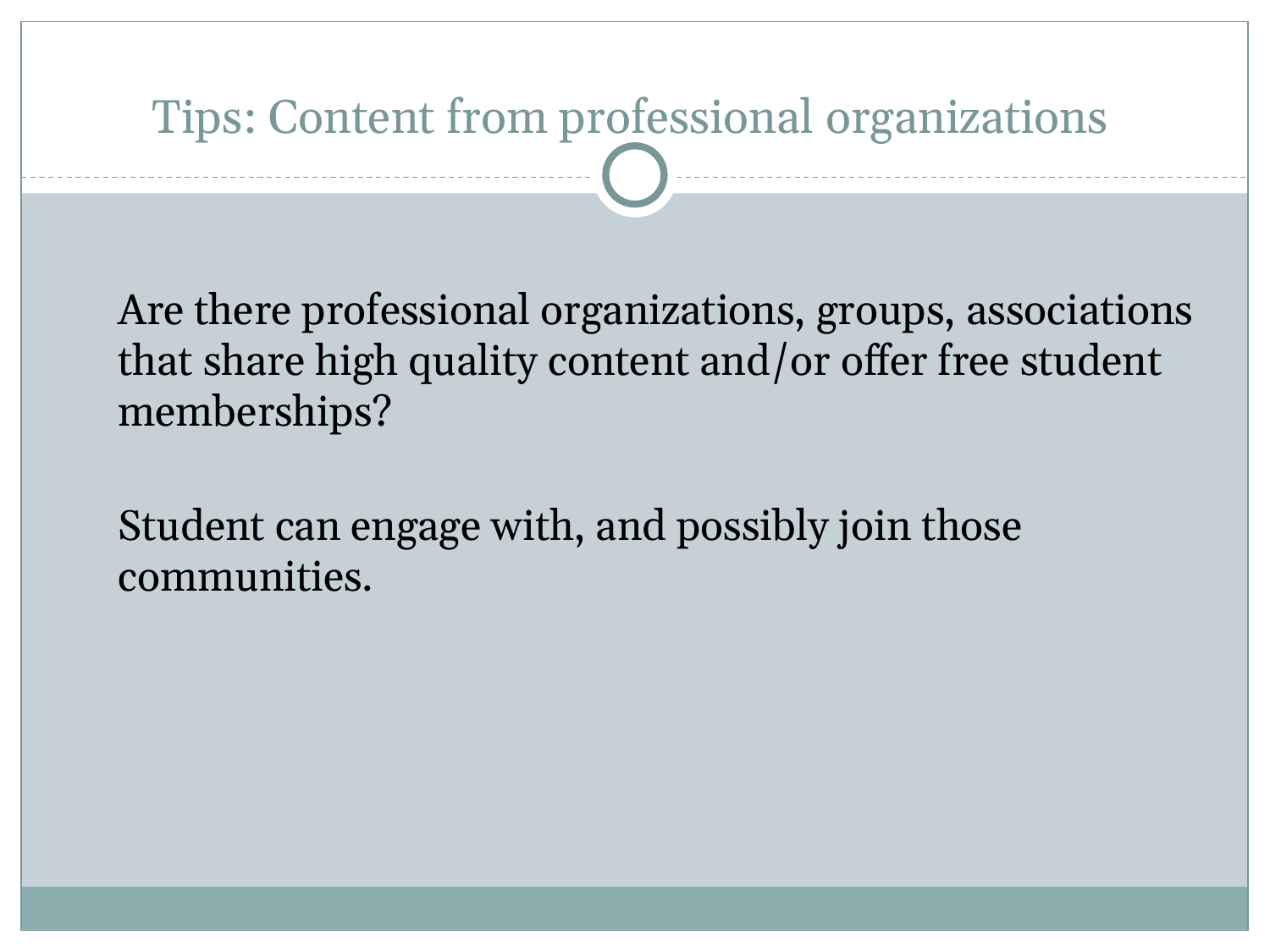

# Tips: Content from professional organizations

	Are there professional organizations, groups, associations that share high quality content and/or offer free student memberships?

	Student can engage with, and possibly join those communities.